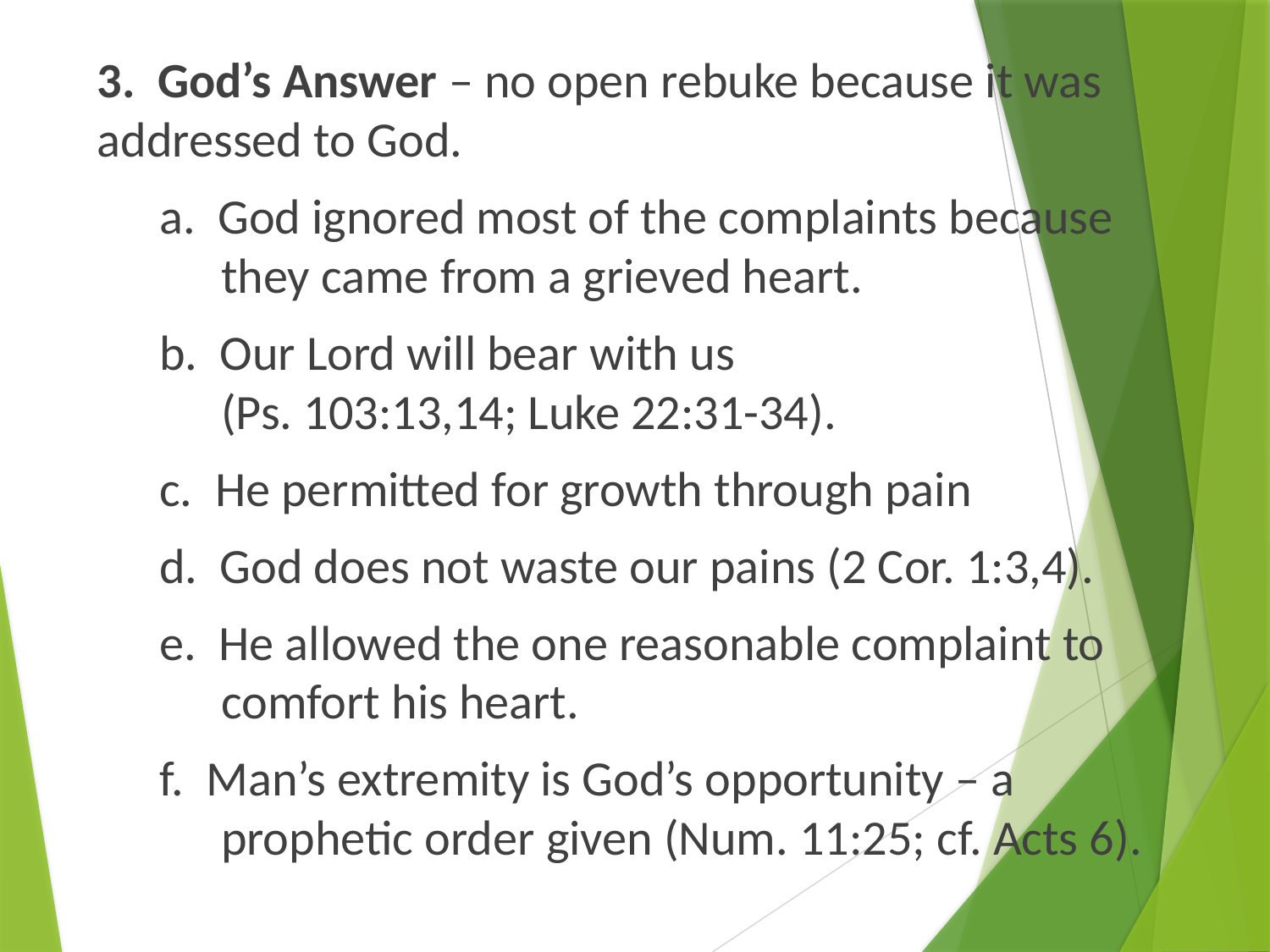

3.  God’s Answer – no open rebuke because it was addressed to God.
a.  God ignored most of the complaints because they came from a grieved heart.
b.  Our Lord will bear with us
(Ps. 103:13,14; Luke 22:31-34).
c.  He permitted for growth through pain
d.  God does not waste our pains (2 Cor. 1:3,4).
e.  He allowed the one reasonable complaint to comfort his heart.
f.  Man’s extremity is God’s opportunity – a prophetic order given (Num. 11:25; cf. Acts 6).